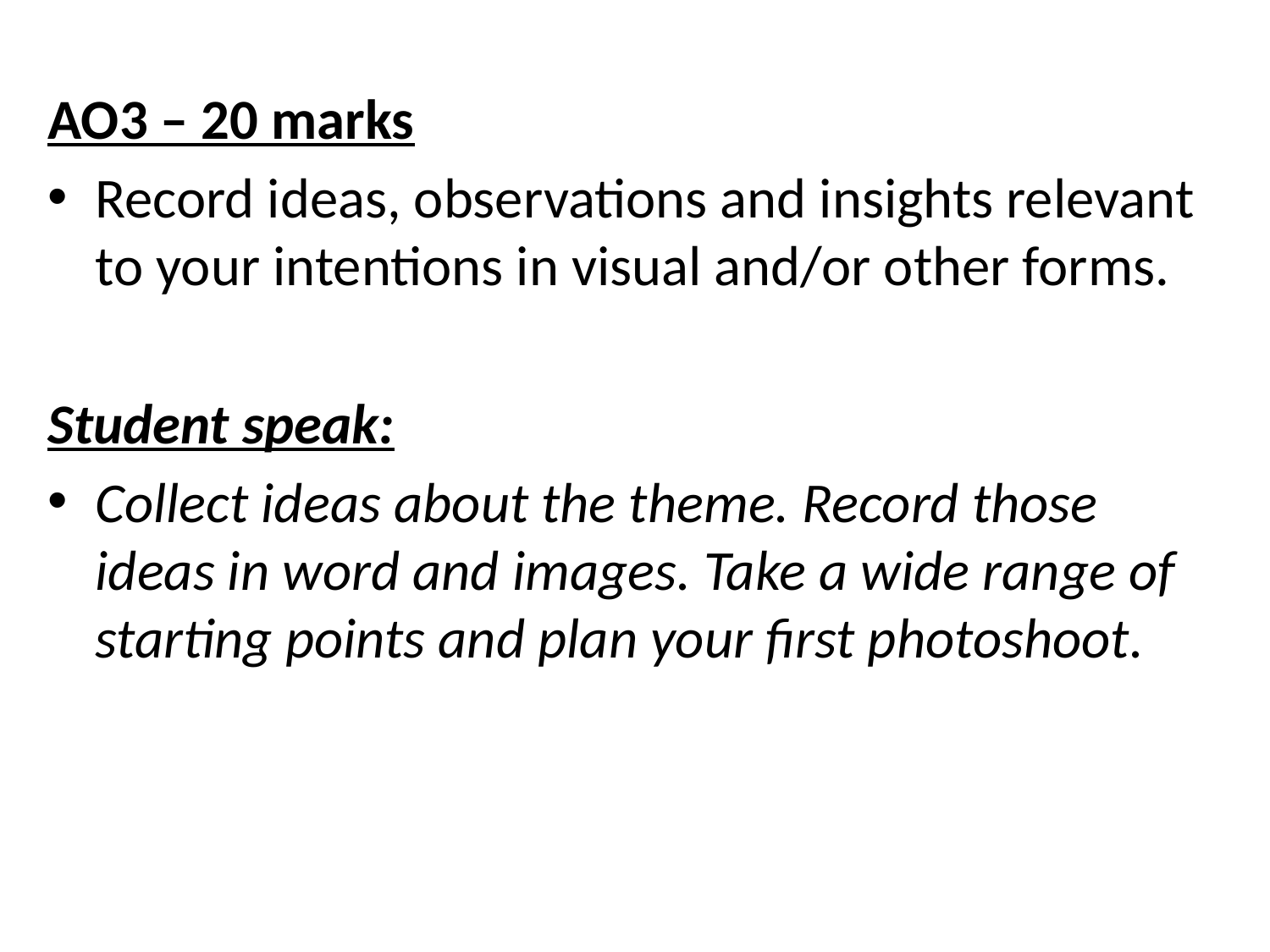

AO3 – 20 marks
Record ideas, observations and insights relevant to your intentions in visual and/or other forms.

Student speak:
Collect ideas about the theme. Record those ideas in word and images. Take a wide range of starting points and plan your first photoshoot.